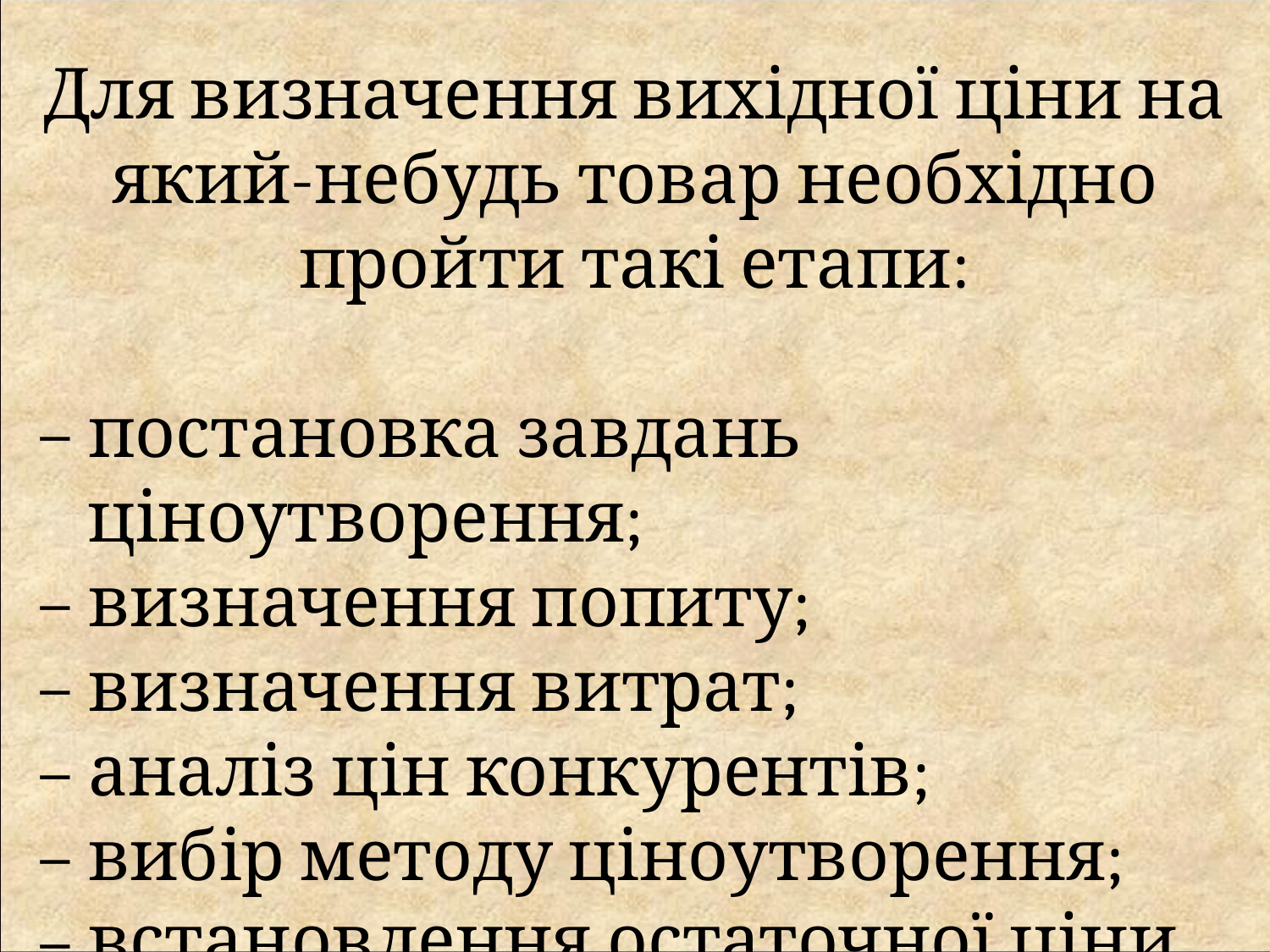

Для визначення вихідної ціни на який-небудь товар необхідно пройти такі етапи:

– постановка завдань ціноутворення;
– визначення попиту;
– визначення витрат;
– аналіз цін конкурентів;
– вибір методу ціноутворення;
– встановлення остаточної ціни.